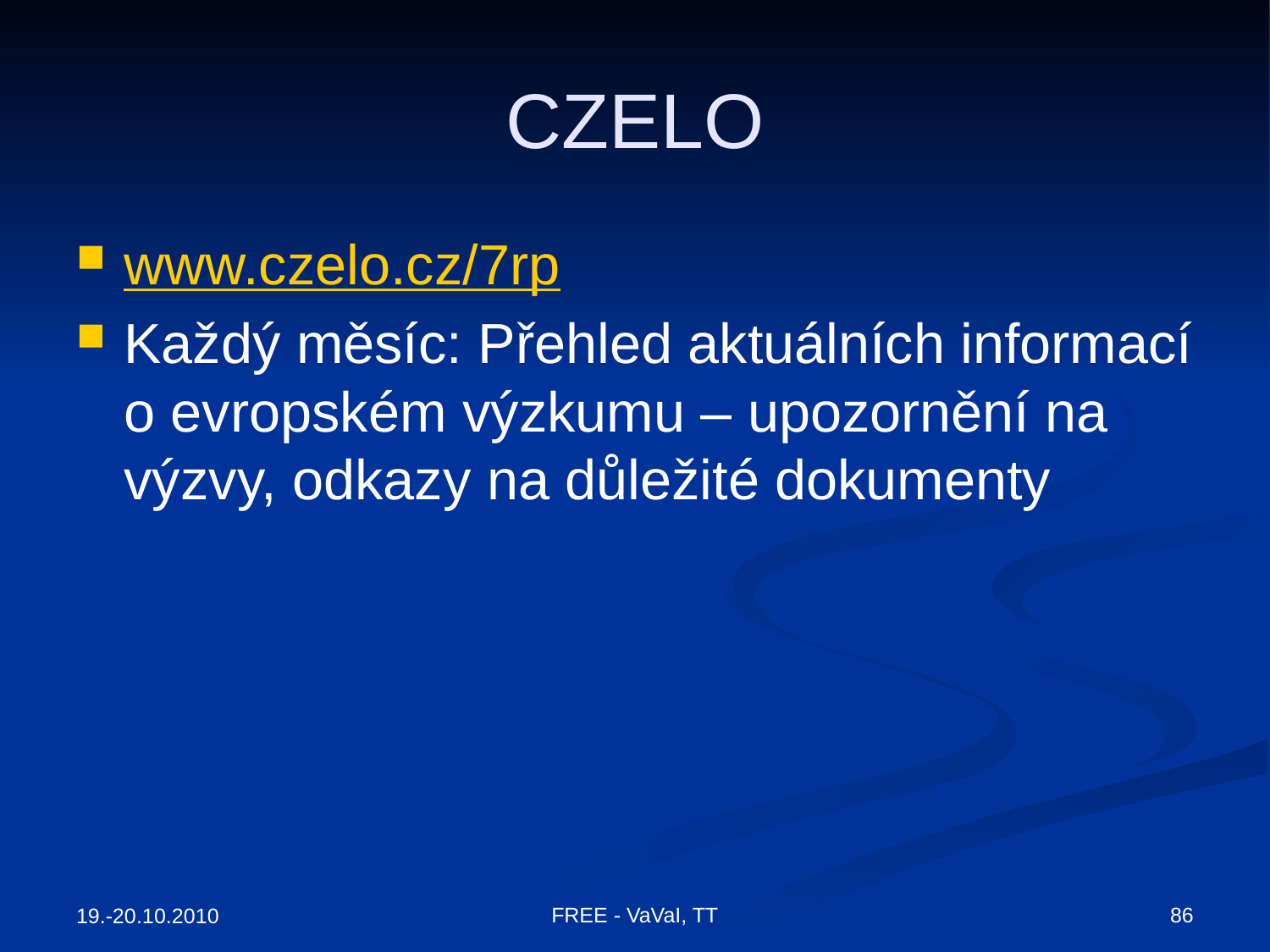

# CZELO
www.czelo.cz/7rp
Každý měsíc: Přehled aktuálních informací o evropském výzkumu – upozornění na výzvy, odkazy na důležité dokumenty
FREE - VaVaI, TT
86
19.-20.10.2010